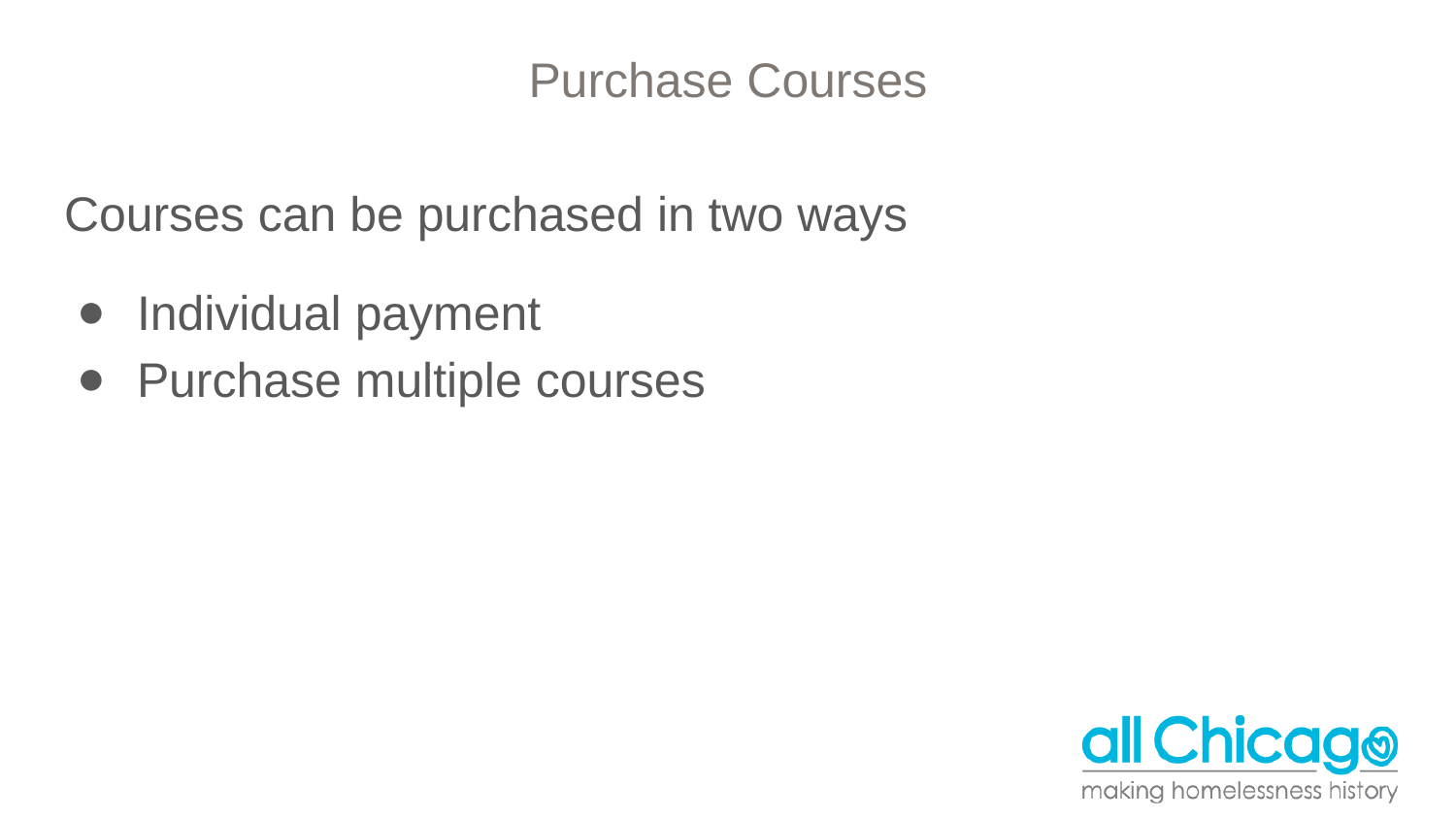

# Purchase Courses

Courses can be purchased in two ways
Individual payment
Purchase multiple courses